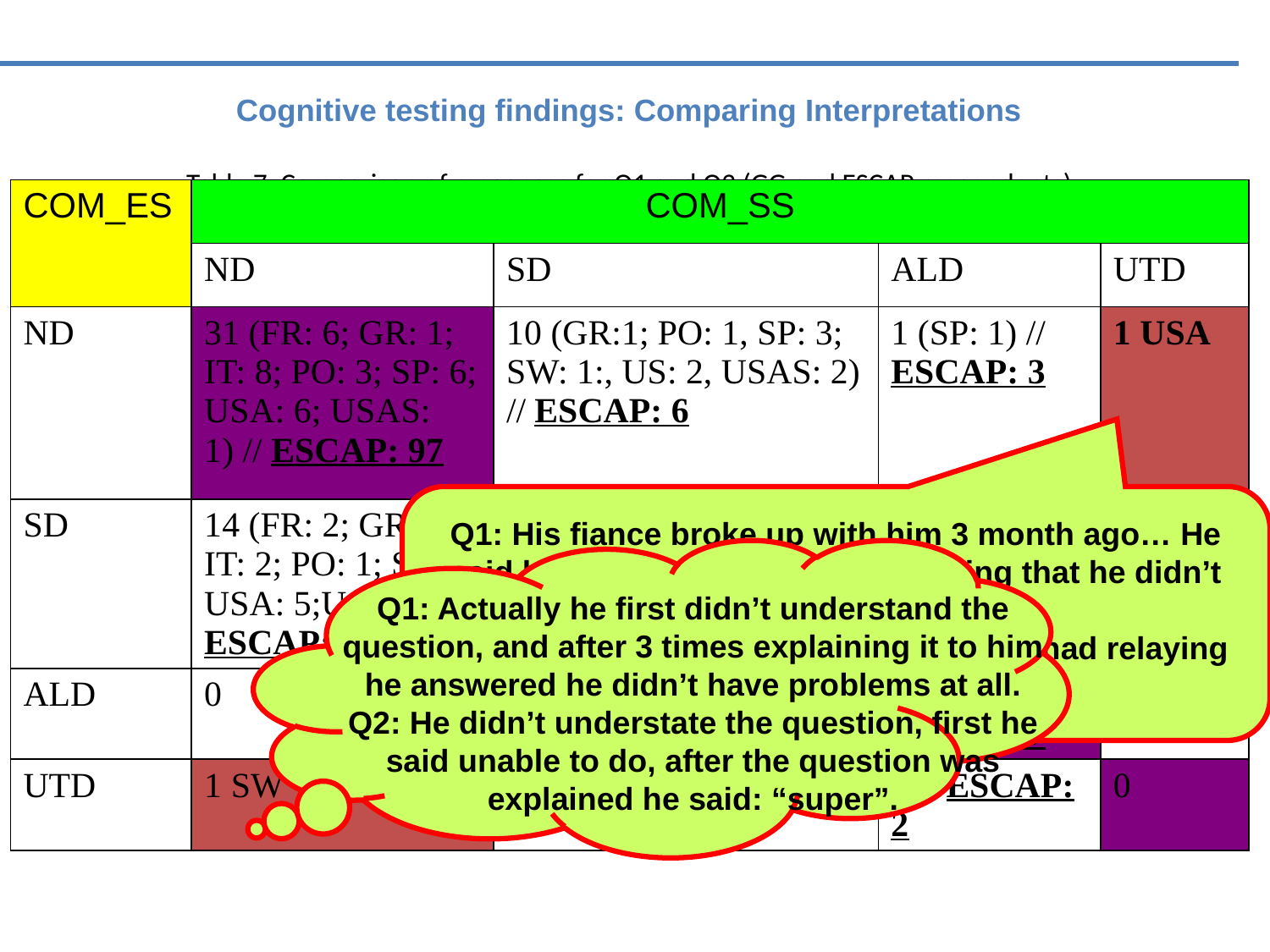

# Cognitive testing findings: Comparing Interpretations Table 7. Comparison of responses for Q1 and Q2 (GG and ESCAP respondents)

| COM\_ES | COM\_SS |  |  |  |
| --- | --- | --- | --- | --- |
|  | ND | SD | ALD | UTD |
| ND | 31 (FR: 6; GR: 1; IT: 8; PO: 3; SP: 6; USA: 6; USAS: 1) // ESCAP: 97 | 10 (GR:1; PO: 1, SP: 3; SW: 1:, US: 2, USAS: 2) // ESCAP: 6 | 1 (SP: 1) // ESCAP: 3 | 1 USA |
| SD | 14 (FR: 2; GR: 2; IT: 2; PO: 1; SP: 2; USA: 5;USAS:1) // ESCAP: 14 | 21 (FR: 2; GR: 1; IT: 5, PO: 2; SP: 6, SW: 5) // ESCAP: 16 | 0 | 1USA |
| ALD | 0 | 0 | 1 USA // ESCAP: 7 | 0 |
| UTD | 1 SW | 0 | 0 // ESCAP: 2 | 0 |

Q1: His fiance broke up with him 3 month ago… He said he realized now there were thing that he didn’t undertand about her
Q2: “I think I’m pretty clear. I had never had relaying anything to anybody”

Q1: Actually he first didn’t understand the question, and after 3 times explaining it to him he answered he didn’t have problems at all.
Q2: He didn’t understate the question, first he said unable to do, after the question was explained he said: “super”.